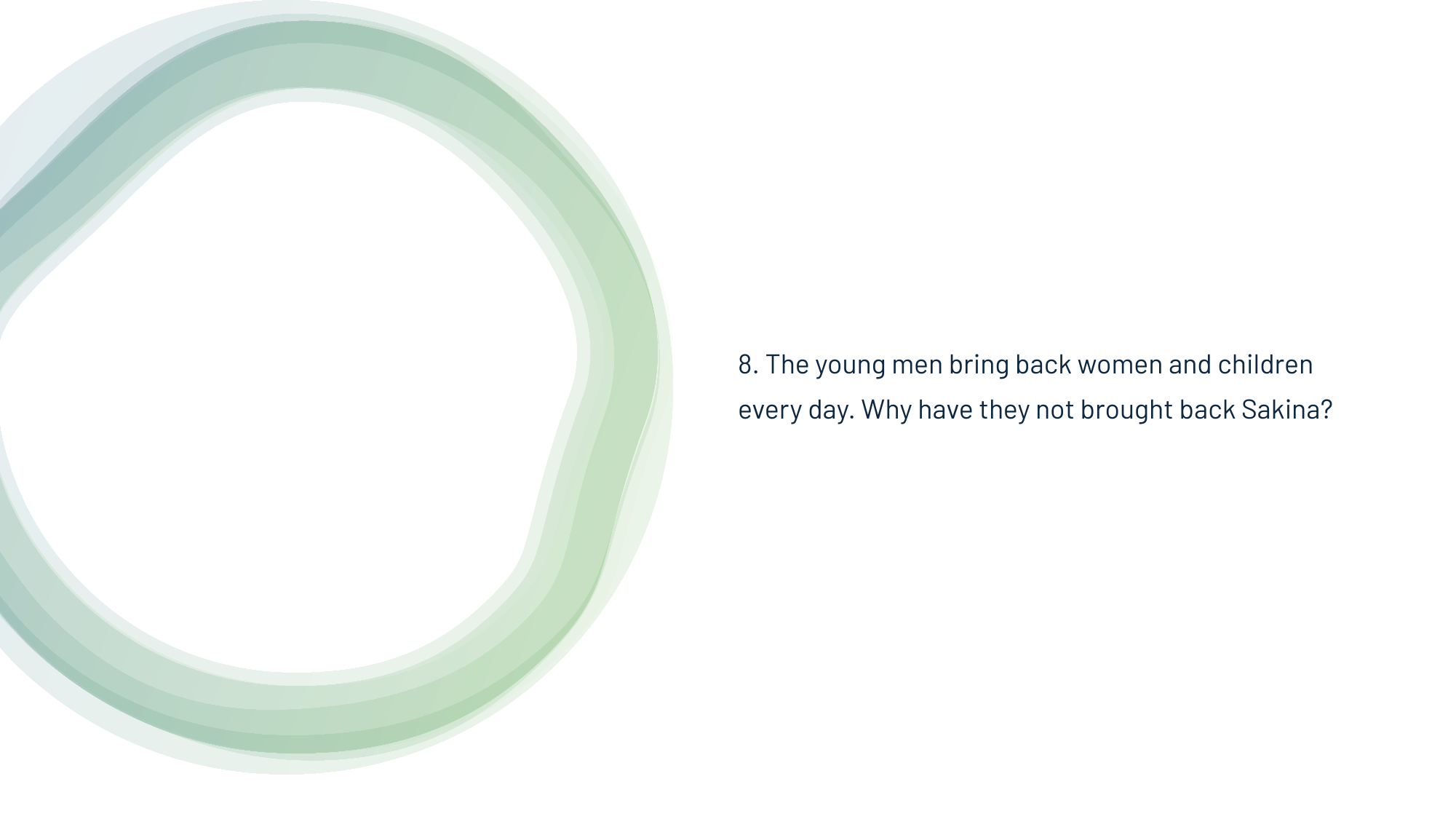

8. The young men bring back women and children
every day. Why have they not brought back Sakina?

#